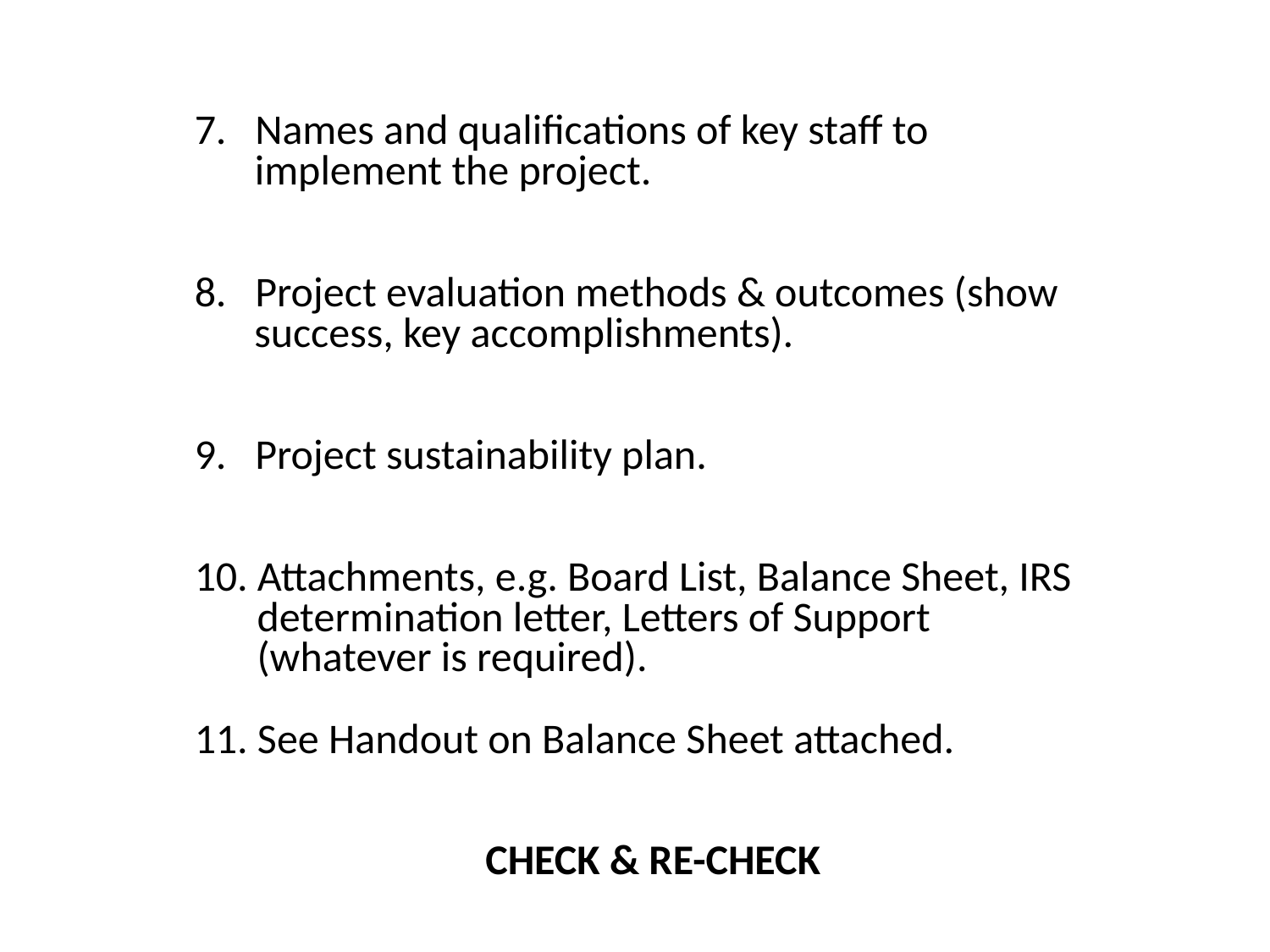

7.   Names and qualifications of key staff to   implement the project.

8.   Project evaluation methods & outcomes (show
	  success, key accomplishments).

9.   Project sustainability plan.

10. Attachments, e.g. Board List, Balance Sheet, IRS  determination letter, Letters of Support (whatever is required).

11. See Handout on Balance Sheet attached.

CHECK & RE-CHECK